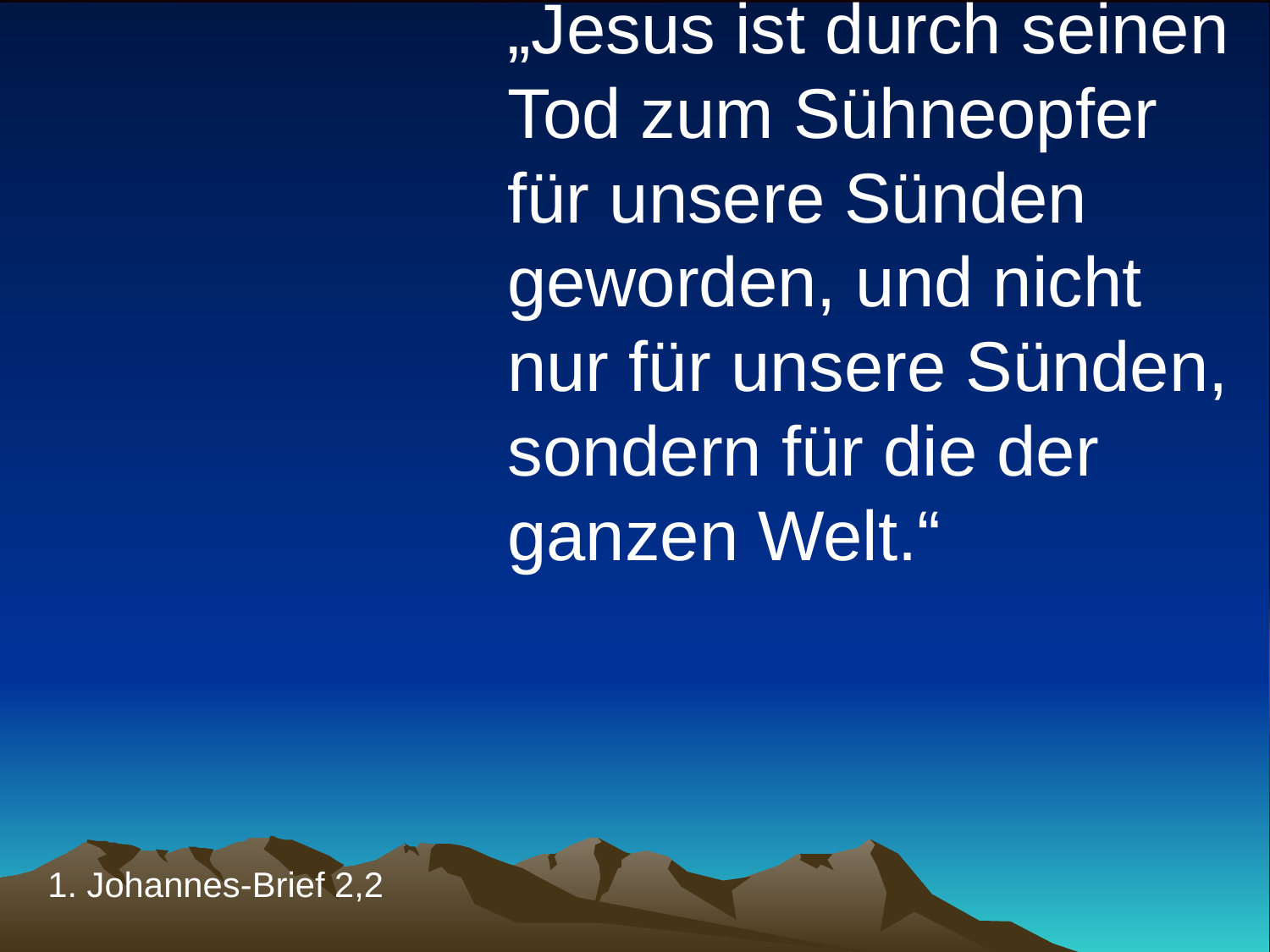

# „Jesus ist durch seinen Tod zum Sühneopfer für unsere Sünden geworden, und nicht nur für unsere Sünden, sondern für die der ganzen Welt.“
1. Johannes-Brief 2,2